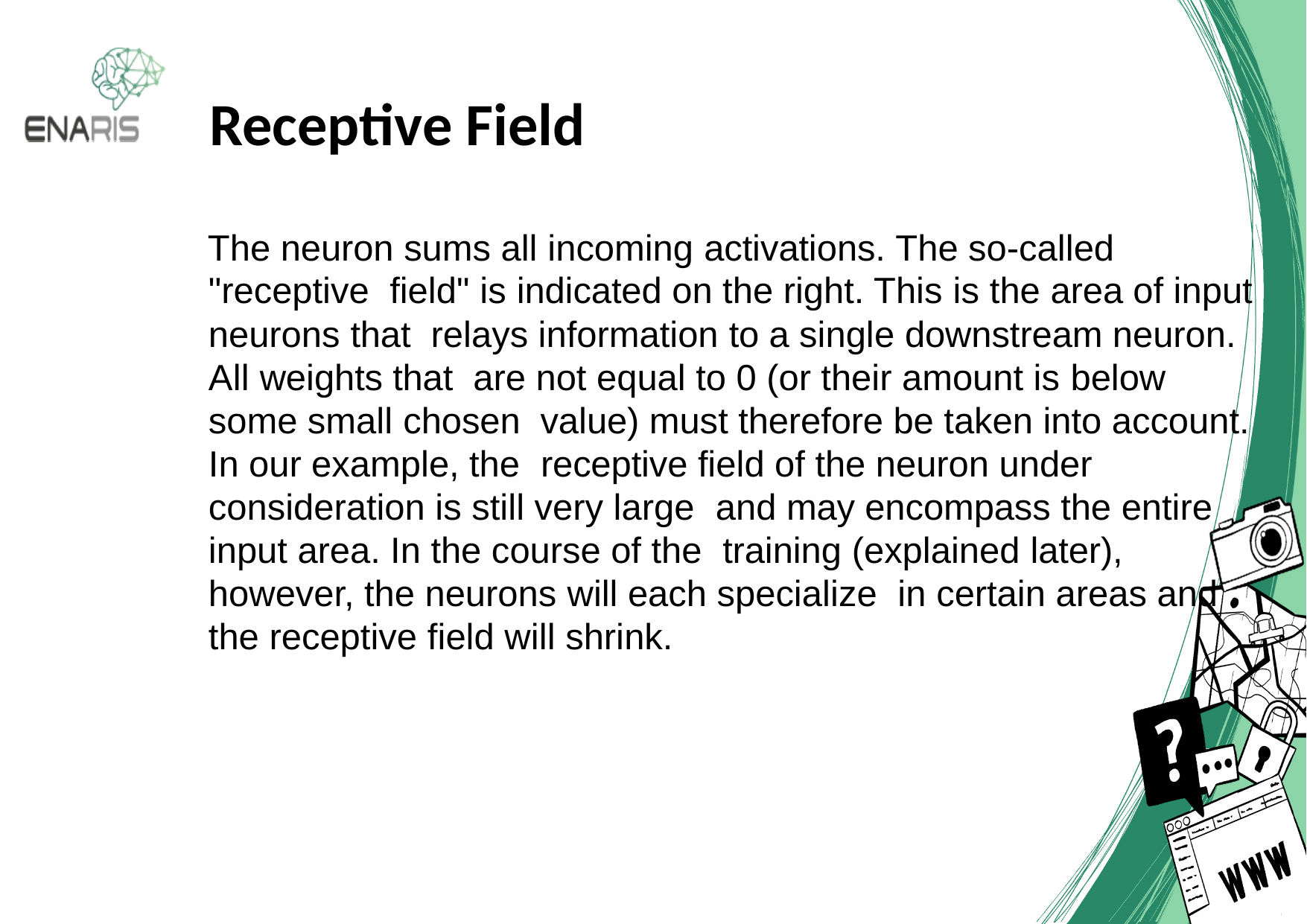

Receptive Field
# The neuron sums all incoming activations. The so-called "receptive  field" is indicated on the right. This is the area of input neurons that  relays information to a single downstream neuron. All weights that  are not equal to 0 (or their amount is below some small chosen  value) must therefore be taken into account. In our example, the  receptive field of the neuron under consideration is still very large  and may encompass the entire input area. In the course of the  training (explained later), however, the neurons will each specialize  in certain areas and the receptive field will shrink.